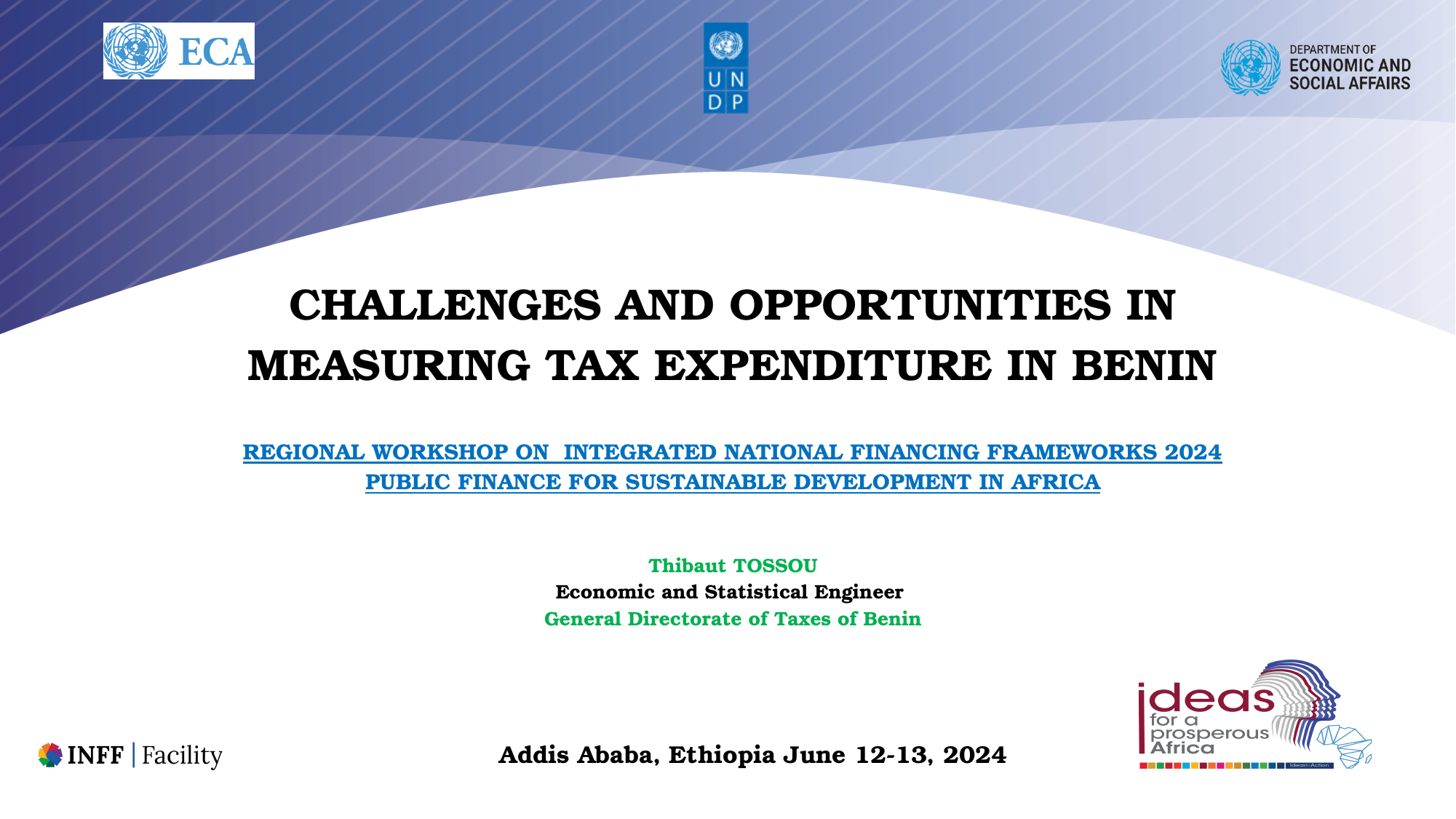

# CHALLENGES AND OPPORTUNITIES IN MEASURING TAX EXPENDITURE IN BENIN REGIONAL WORKSHOP ON  INTEGRATED NATIONAL FINANCING FRAMEWORKS 2024 PUBLIC FINANCE FOR SUSTAINABLE DEVELOPMENT IN AFRICA Thibaut TOSSOU Economic and Statistical Engineer General Directorate of Taxes of Benin
Addis Ababa, Ethiopia June 12-13, 2024